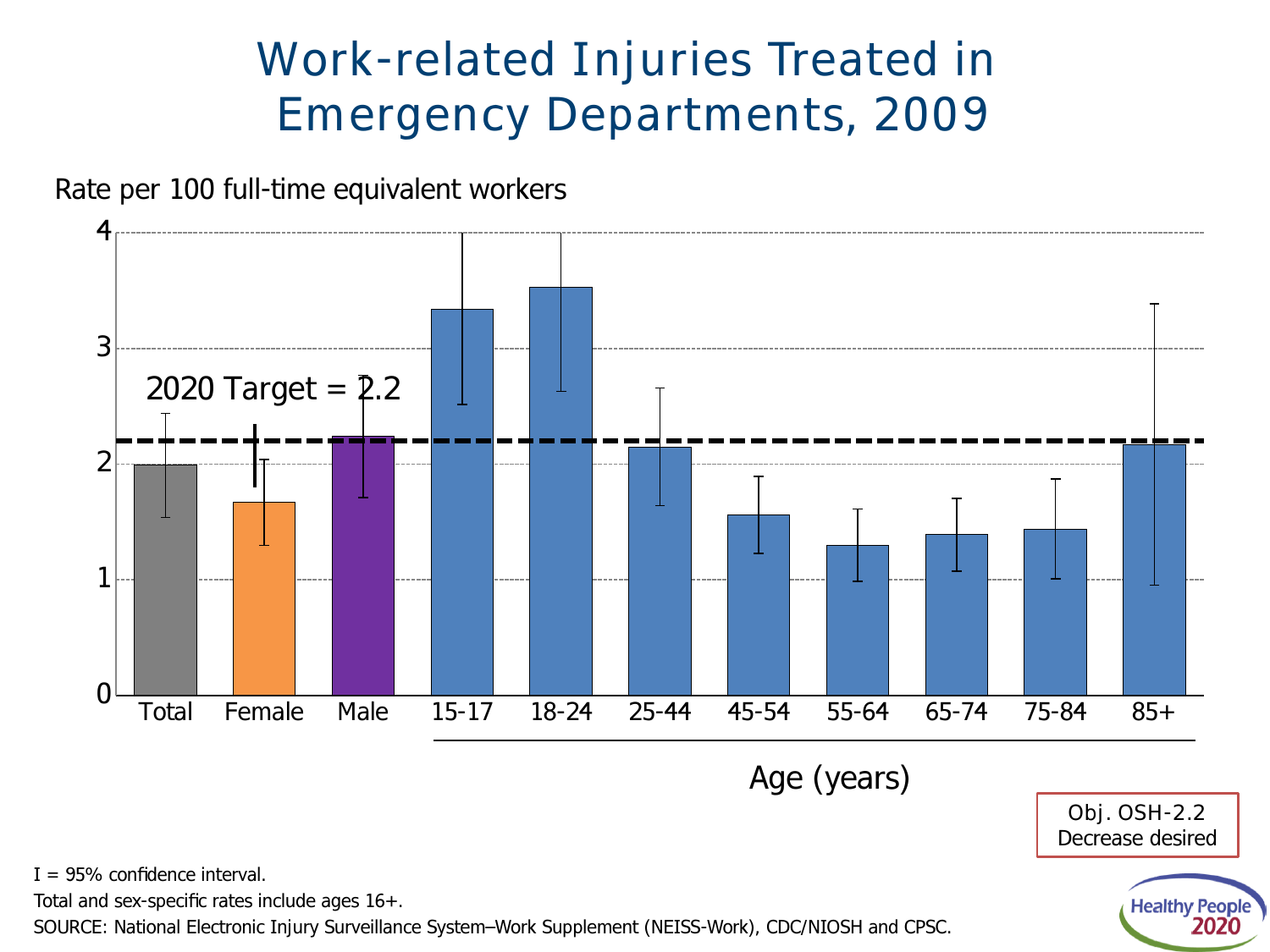

# Work-related Injuries Treated in Emergency Departments, 2009
Rate per 100 full-time equivalent workers

### Chart

| Category | 2009 | Target |
|---|---|---|
| Total | 1.99 | 2.2 |
| Female | 1.67 | 2.2 |
| Male | 2.24 | 2.2 |
| 15-17 | 3.34 | 2.2 |
| 18-24 | 3.53 | 2.2 |
| 25-44 | 2.15 | 2.2 |
| 45-54 | 1.56 | 2.2 |
| 55-64 | 1.3 | 2.2 |
| 65-74 | 1.39 | 2.2 |
| 75-84 | 1.44 | 2.2 |
| 85+ | 2.17 | 2.2 |
Age (years)
Obj. OSH-2.2
Decrease desired

I = 95% confidence interval.
Total and sex-specific rates include ages 16+.
SOURCE: National Electronic Injury Surveillance System–Work Supplement (NEISS-Work), CDC/NIOSH and CPSC.